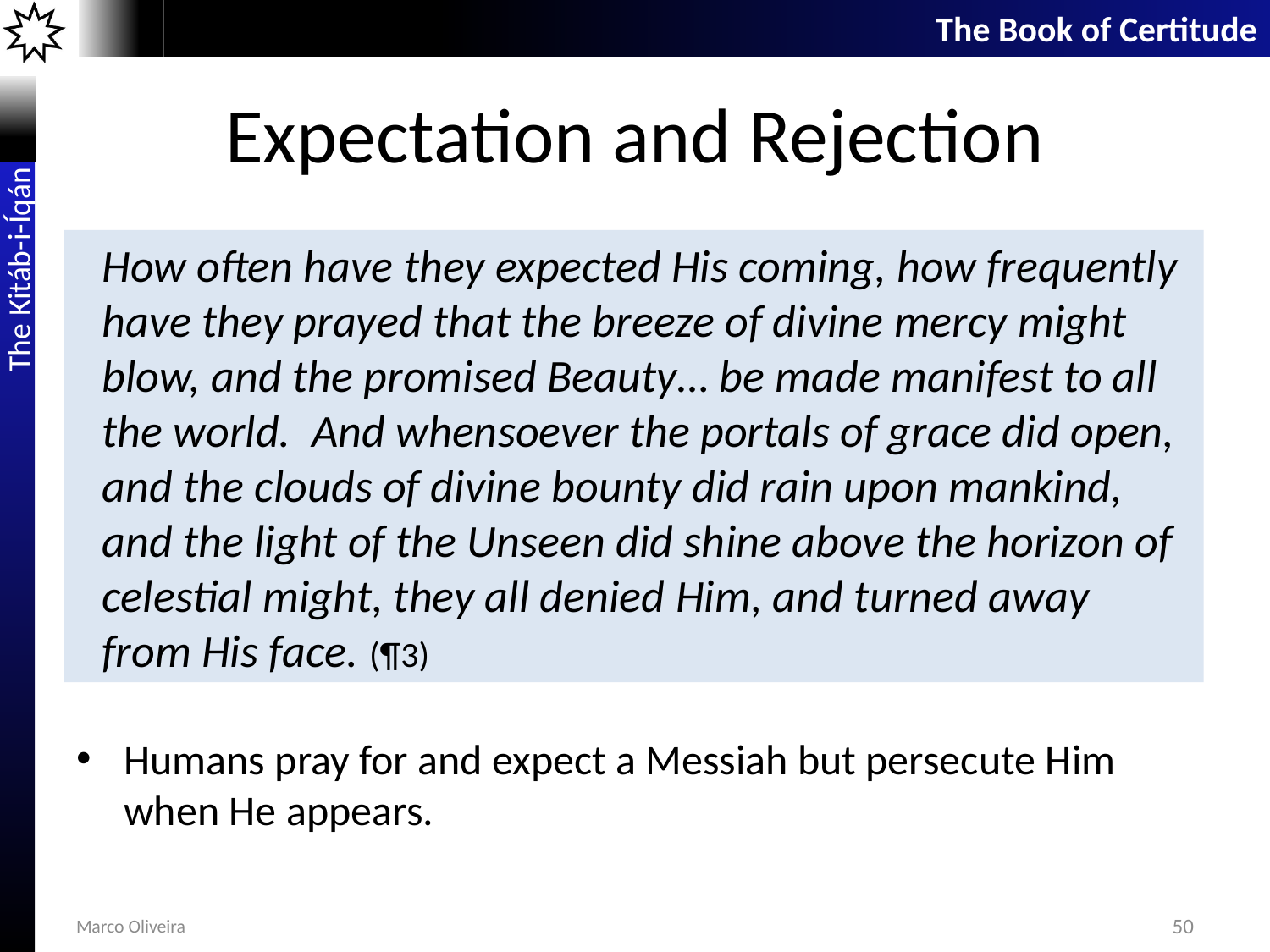

# Expectation and Rejection
How often have they expected His coming, how frequently have they prayed that the breeze of divine mercy might blow, and the promised Beauty… be made manifest to all the world.  And whensoever the portals of grace did open, and the clouds of divine bounty did rain upon mankind, and the light of the Unseen did shine above the horizon of celestial might, they all denied Him, and turned away from His face. (¶3)
Humans pray for and expect a Messiah but persecute Him when He appears.
Marco Oliveira
50